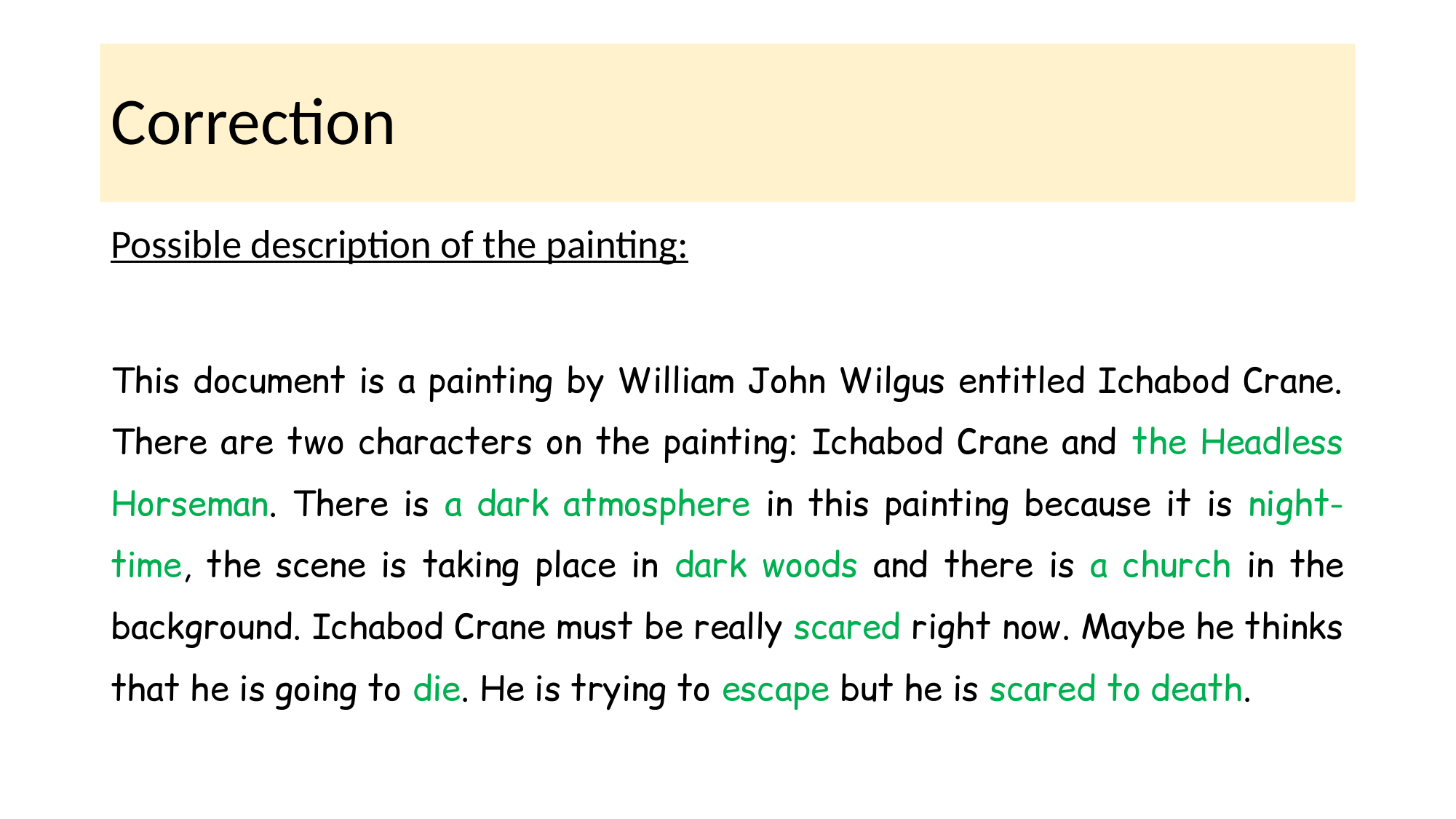

# Correction
Possible description of the painting:

This document is a painting by William John Wilgus entitled Ichabod Crane. There are two characters on the painting: Ichabod Crane and the Headless Horseman. There is a dark atmosphere in this painting because it is night-time, the scene is taking place in dark woods and there is a church in the background. Ichabod Crane must be really scared right now. Maybe he thinks that he is going to die. He is trying to escape but he is scared to death.